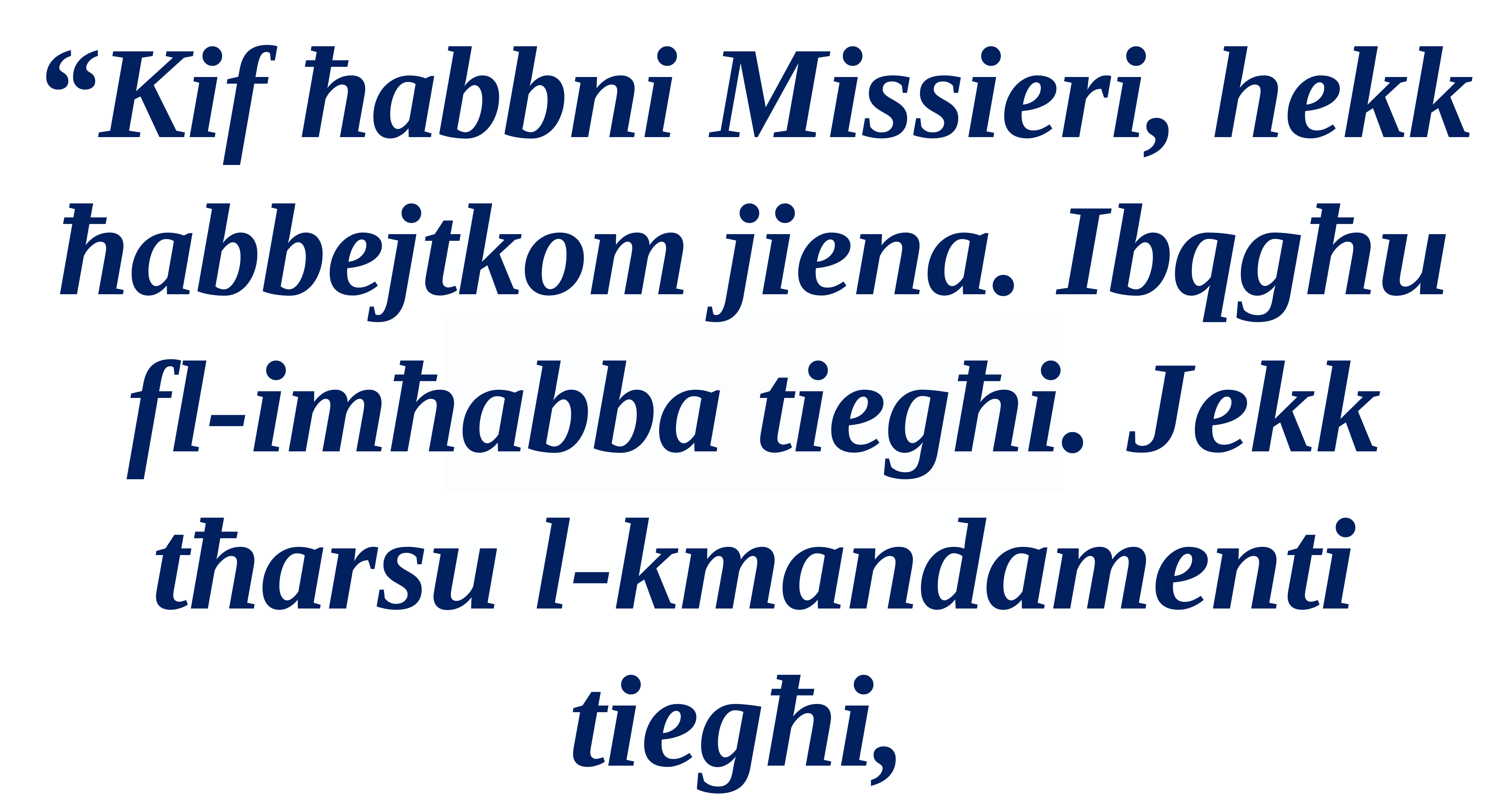

“Kif ħabbni Missieri, hekk ħabbejtkom jiena. Ibqgħu fl-imħabba tiegħi. Jekk tħarsu l-kmandamenti tiegħi,